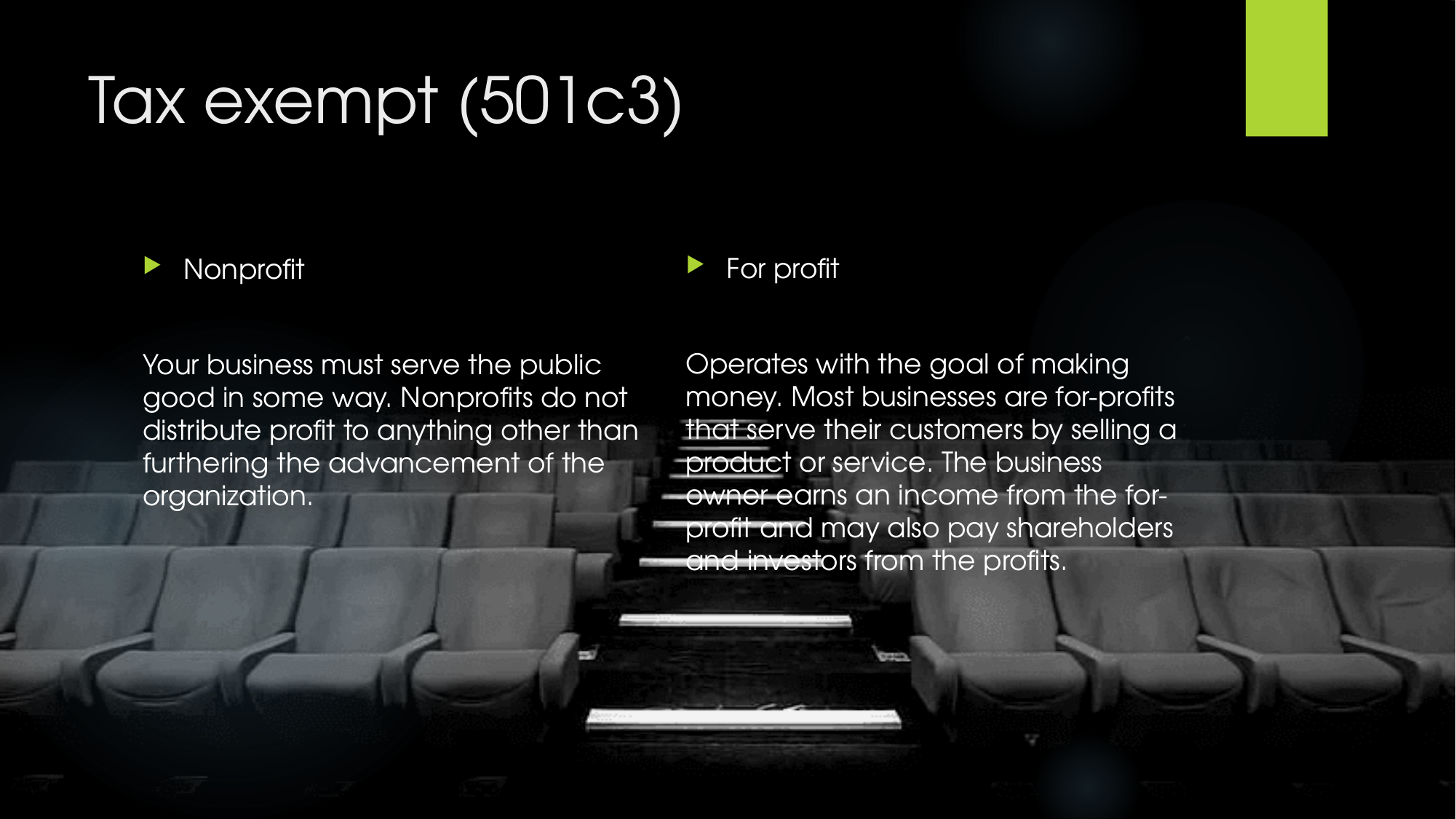

# Tax exempt (501c3)
For profit

Operates with the goal of making money. Most businesses are for-profits that serve their customers by selling a product or service. The business owner earns an income from the for-profit and may also pay shareholders and investors from the profits.
Nonprofit

Your business must serve the public good in some way. Nonprofits do not distribute profit to anything other than furthering the advancement of the organization.